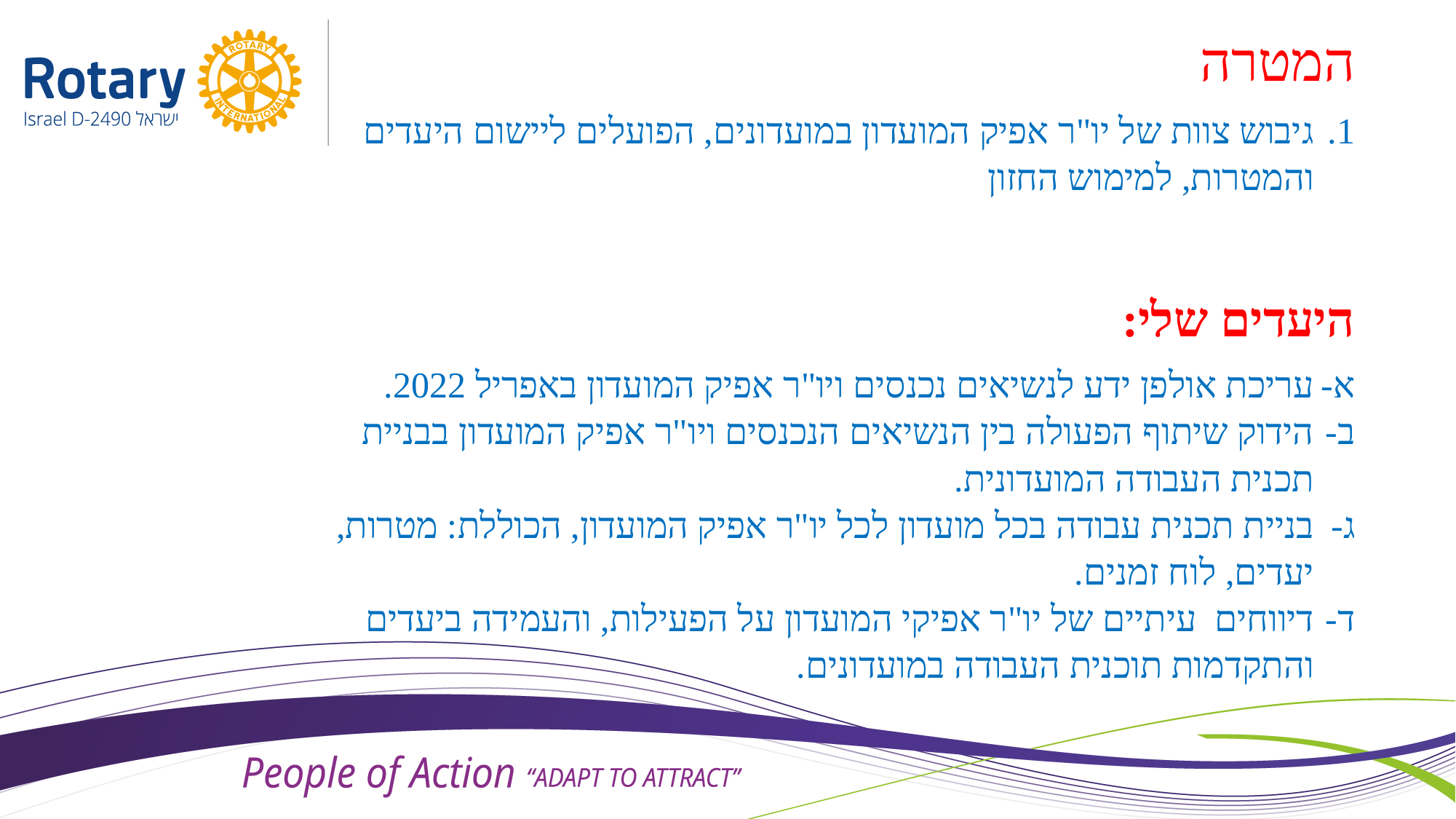

המטרה
גיבוש צוות של יו"ר אפיק המועדון במועדונים, הפועלים ליישום היעדים והמטרות, למימוש החזון

היעדים שלי:
עריכת אולפן ידע לנשיאים נכנסים ויו"ר אפיק המועדון באפריל 2022.
הידוק שיתוף הפעולה בין הנשיאים הנכנסים ויו"ר אפיק המועדון בבניית תכנית העבודה המועדונית.
בניית תכנית עבודה בכל מועדון לכל יו"ר אפיק המועדון, הכוללת: מטרות, יעדים, לוח זמנים.
דיווחים  עיתיים של יו"ר אפיקי המועדון על הפעילות, והעמידה ביעדים והתקדמות תוכנית העבודה במועדונים.